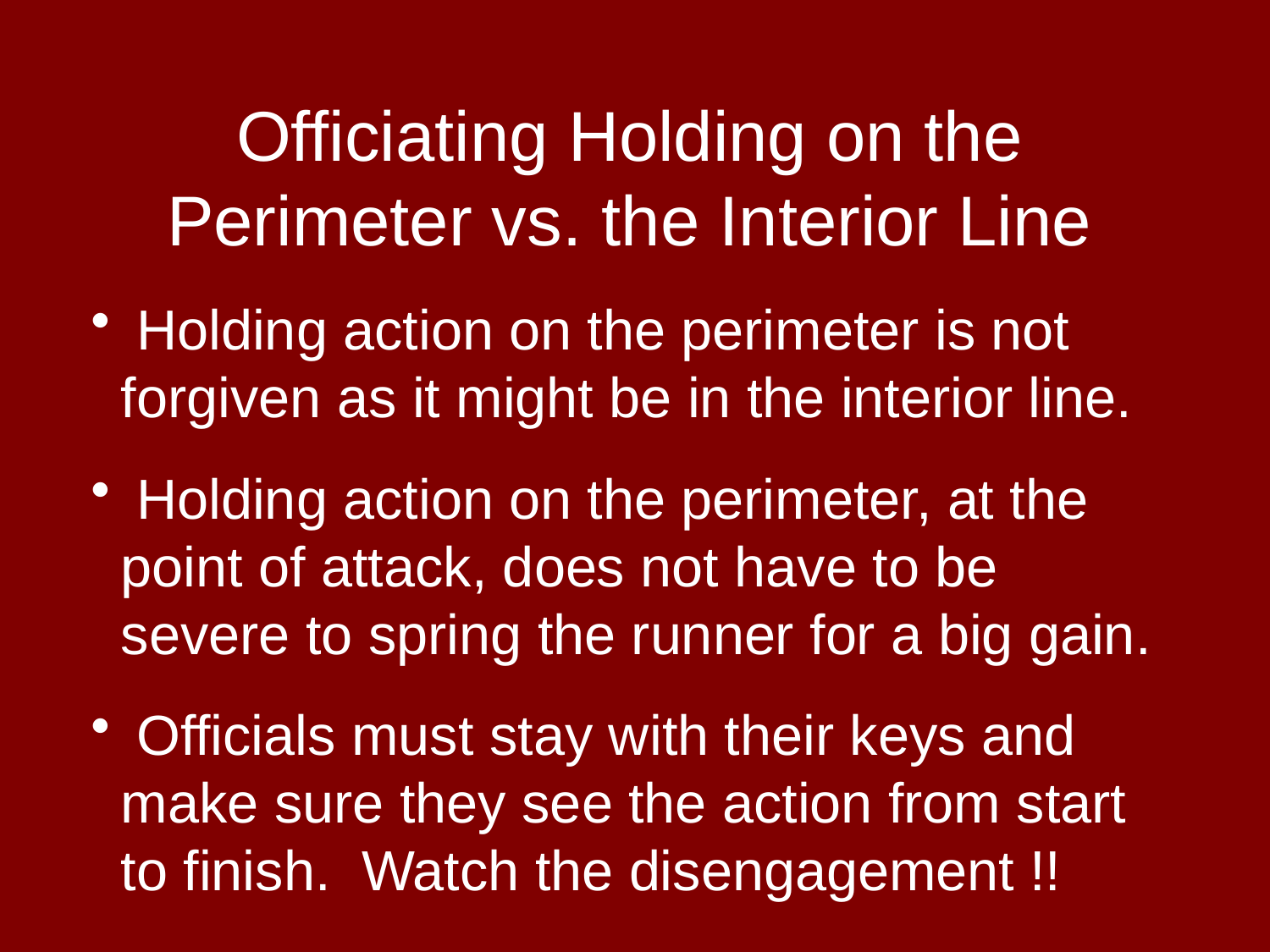

Officiating Holding on the Perimeter vs. the Interior Line
 Holding action on the perimeter is not forgiven as it might be in the interior line.
 Holding action on the perimeter, at the point of attack, does not have to be severe to spring the runner for a big gain.
 Officials must stay with their keys and make sure they see the action from start to finish.  Watch the disengagement !!